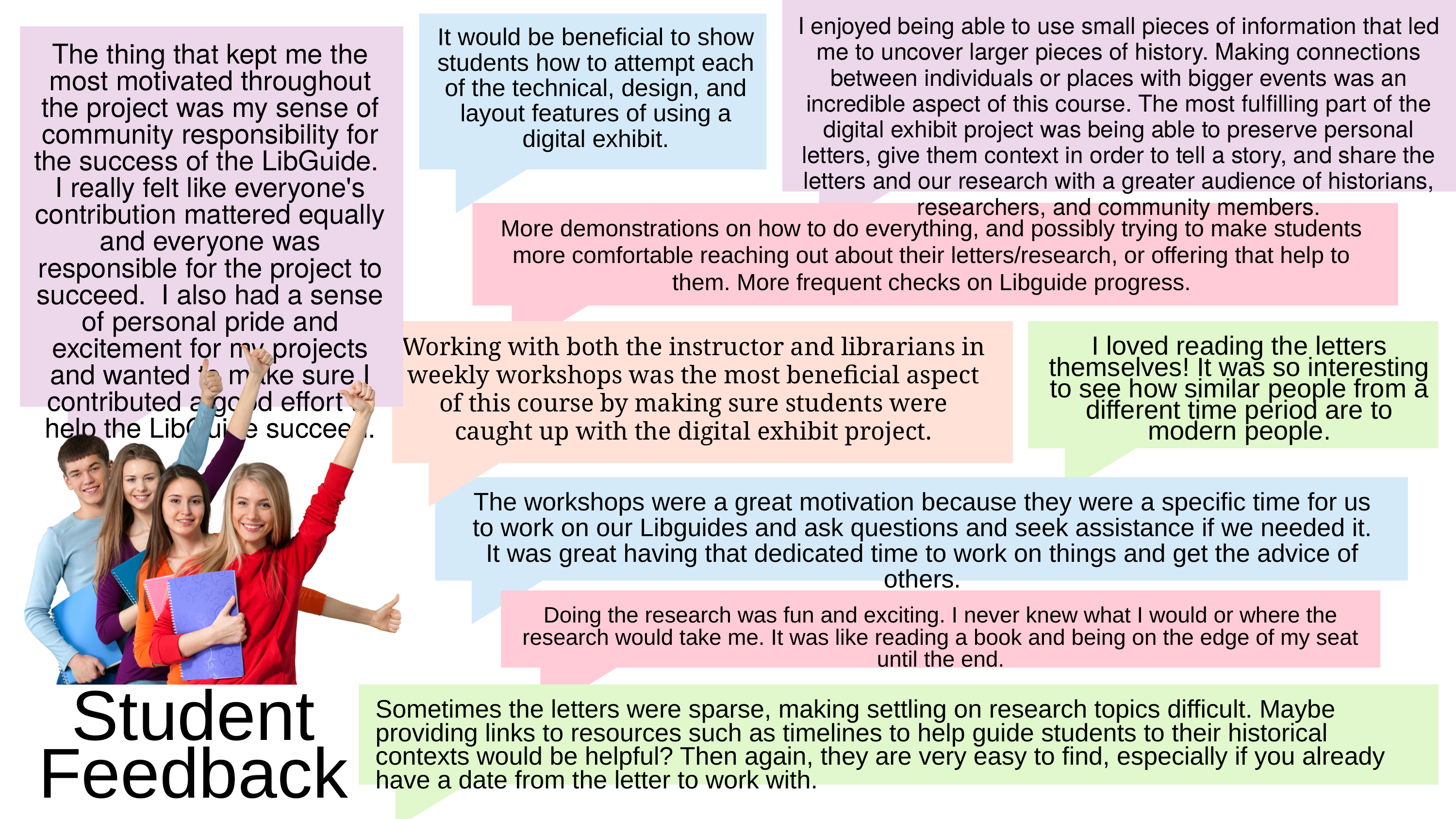

I enjoyed being able to use small pieces of information that led me to uncover larger pieces of history. Making connections between individuals or places with bigger events was an incredible aspect of this course. The most fulfilling part of the digital exhibit project was being able to preserve personal letters, give them context in order to tell a story, and share the letters and our research with a greater audience of historians, researchers, and community members.

It would be beneficial to show students how to attempt each of the technical, design, and layout features of using a digital exhibit.

The thing that kept me the most motivated throughout the project was my sense of community responsibility for the success of the LibGuide.  I really felt like everyone's contribution mattered equally and everyone was responsible for the project to succeed.  I also had a sense of personal pride and excitement for my projects and wanted to make sure I contributed a good effort to help the LibGuide succeed.

More demonstrations on how to do everything, and possibly trying to make students more comfortable reaching out about their letters/research, or offering that help to them. More frequent checks on Libguide progress.

Working with both the instructor and librarians in weekly workshops was the most beneficial aspect of this course by making sure students were caught up with the digital exhibit project.
I loved reading the letters themselves! It was so interesting to see how similar people from a different time period are to modern people.

The workshops were a great motivation because they were a specific time for us to work on our Libguides and ask questions and seek assistance if we needed it. It was great having that dedicated time to work on things and get the advice of others.

Doing the research was fun and exciting. I never knew what I would or where the research would take me. It was like reading a book and being on the edge of my seat until the end.

Student
Feedback
Sometimes the letters were sparse, making settling on research topics difficult. Maybe providing links to resources such as timelines to help guide students to their historical contexts would be helpful? Then again, they are very easy to find, especially if you already have a date from the letter to work with.